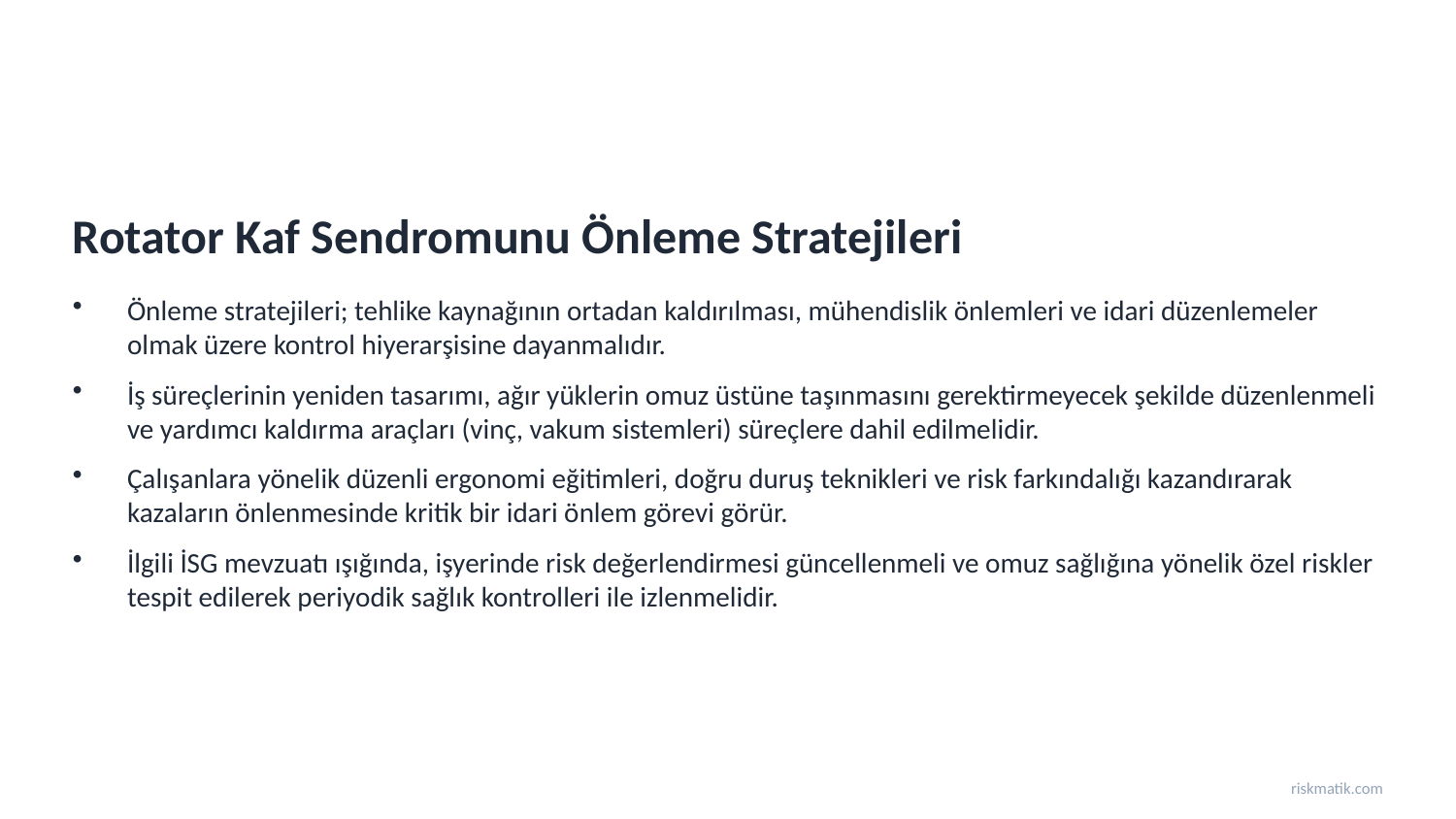

Rotator Kaf Sendromunu Önleme Stratejileri
Önleme stratejileri; tehlike kaynağının ortadan kaldırılması, mühendislik önlemleri ve idari düzenlemeler olmak üzere kontrol hiyerarşisine dayanmalıdır.
İş süreçlerinin yeniden tasarımı, ağır yüklerin omuz üstüne taşınmasını gerektirmeyecek şekilde düzenlenmeli ve yardımcı kaldırma araçları (vinç, vakum sistemleri) süreçlere dahil edilmelidir.
Çalışanlara yönelik düzenli ergonomi eğitimleri, doğru duruş teknikleri ve risk farkındalığı kazandırarak kazaların önlenmesinde kritik bir idari önlem görevi görür.
İlgili İSG mevzuatı ışığında, işyerinde risk değerlendirmesi güncellenmeli ve omuz sağlığına yönelik özel riskler tespit edilerek periyodik sağlık kontrolleri ile izlenmelidir.
riskmatik.com